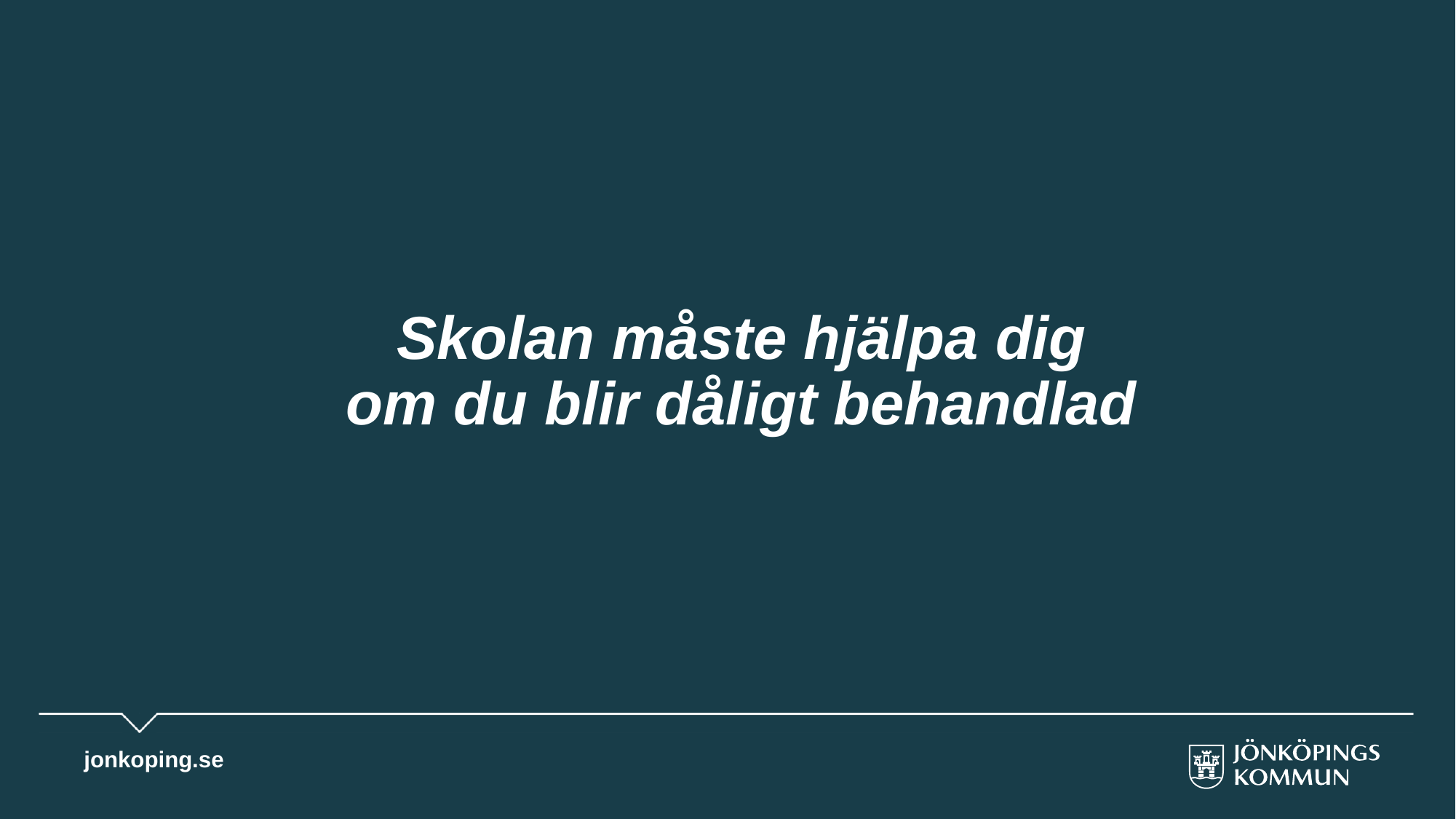

# Skolan måste hjälpa dig om du blir dåligt behandlad